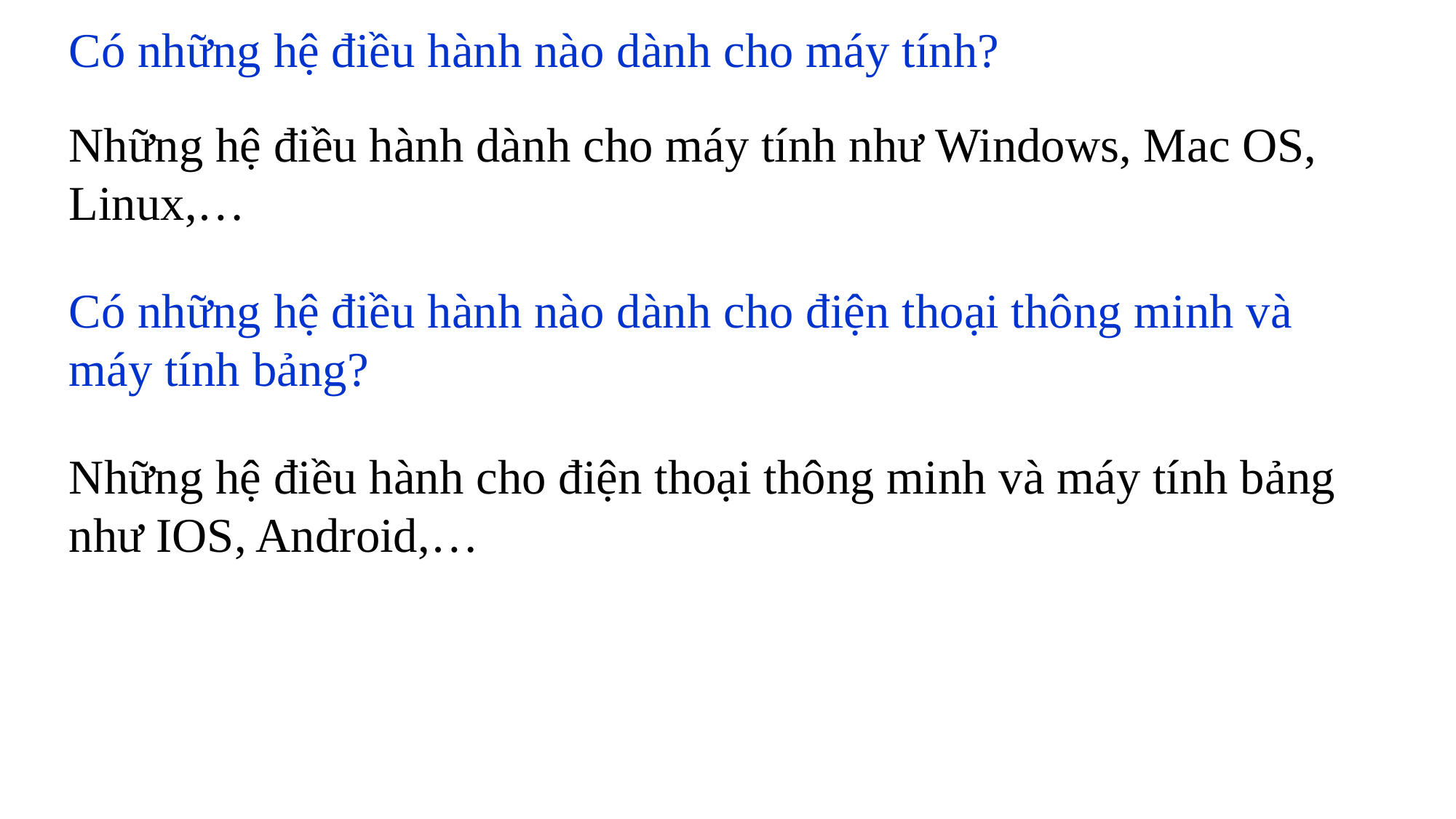

Có những hệ điều hành nào dành cho máy tính?
Những hệ điều hành dành cho máy tính như Windows, Mac OS, Linux,…
Có những hệ điều hành nào dành cho điện thoại thông minh và máy tính bảng?
Những hệ điều hành cho điện thoại thông minh và máy tính bảng như IOS, Android,…